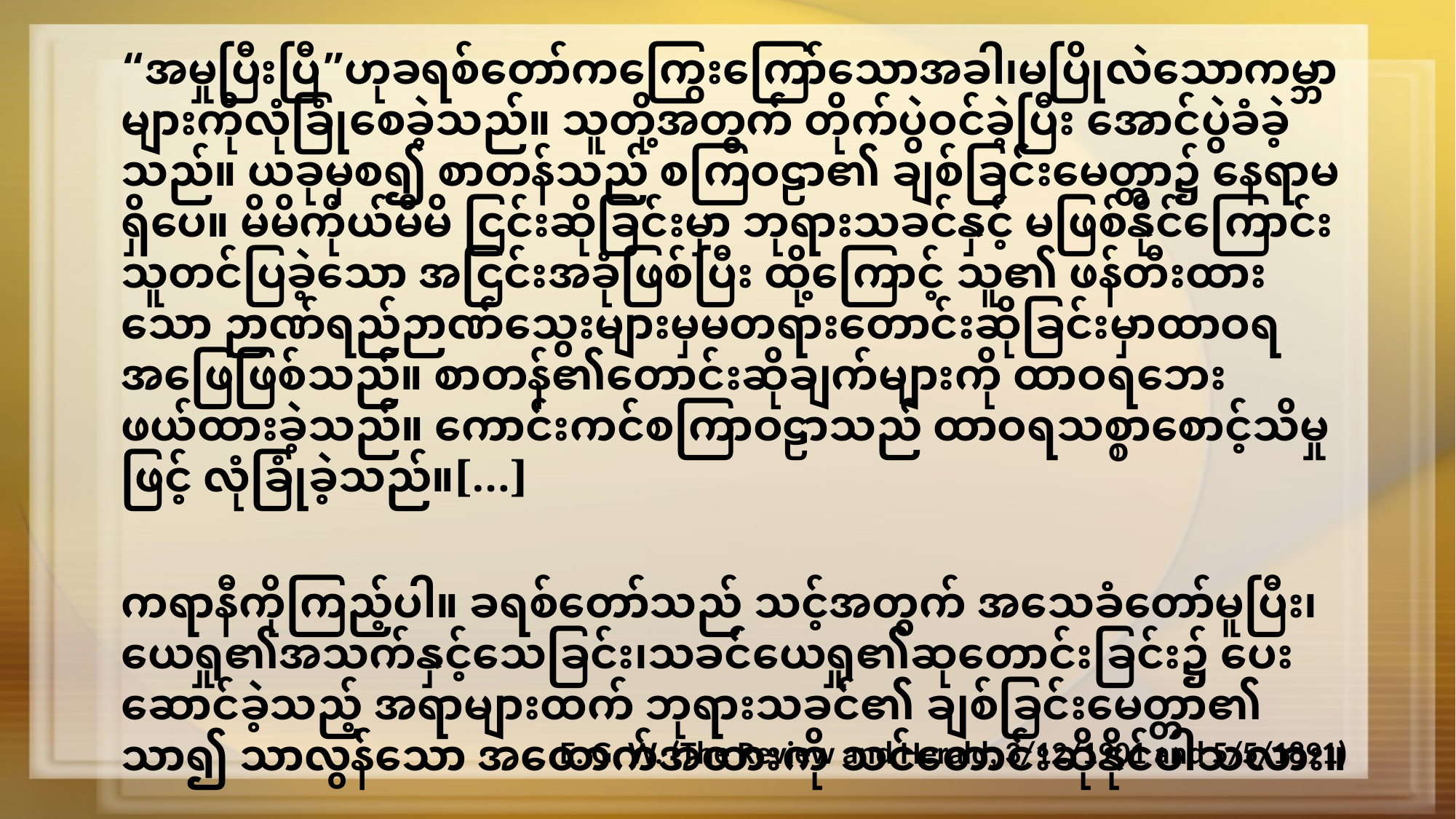

“အမှုပြီးပြီ”ဟုခရစ်တော်ကကြွေးကြော်သောအခါ၊မပြိုလဲသောကမ္ဘာများကိုလုံခြုံစေခဲ့သည်။ သူတို့အတွက် တိုက်ပွဲဝင်ခဲ့ပြီး အောင်ပွဲခံခဲ့သည်။ ယခုမှစ၍ စာတန်သည် စကြဝဠာ၏ ချစ်ခြင်းမေတ္တာ၌ နေရာမရှိပေ။ မိမိကိုယ်မိမိ ငြင်းဆိုခြင်းမှာ ဘုရားသခင်နှင့် မဖြစ်နိုင်ကြောင်း သူတင်ပြခဲ့သော အငြင်းအခုံဖြစ်ပြီး ထို့ကြောင့် သူ၏ ဖန်တီးထားသော ဉာဏ်ရည်ဉာဏ်သွေးများမှမတရားတောင်းဆိုခြင်းမှာထာဝရအဖြေဖြစ်သည်။ စာတန်၏တောင်းဆိုချက်များကို ထာဝရဘေးဖယ်ထားခဲ့သည်။ ကောင်းကင်စကြာဝဠာသည် ထာဝရသစ္စာစောင့်သိမှုဖြင့် လုံခြုံခဲ့သည်။[…]

ကရာနီကိုကြည့်ပါ။ ခရစ်တော်သည် သင့်အတွက် အသေခံတော်မူပြီး၊ ယေရှု၏အသက်နှင့်သေခြင်း၊သခင်ယေရှု၏ဆုတောင်းခြင်း၌ ပေးဆောင်ခဲ့သည့် အရာများထက် ဘုရားသခင်၏ ချစ်ခြင်းမေတ္တာ၏ သာ၍ သာလွန်သော အထောက်အထားကို သင်တောင်းဆိုနိုင်ပါသလား။
E. G. W. (The Review and Herald, 3/12/1901 and 5/5/1891)